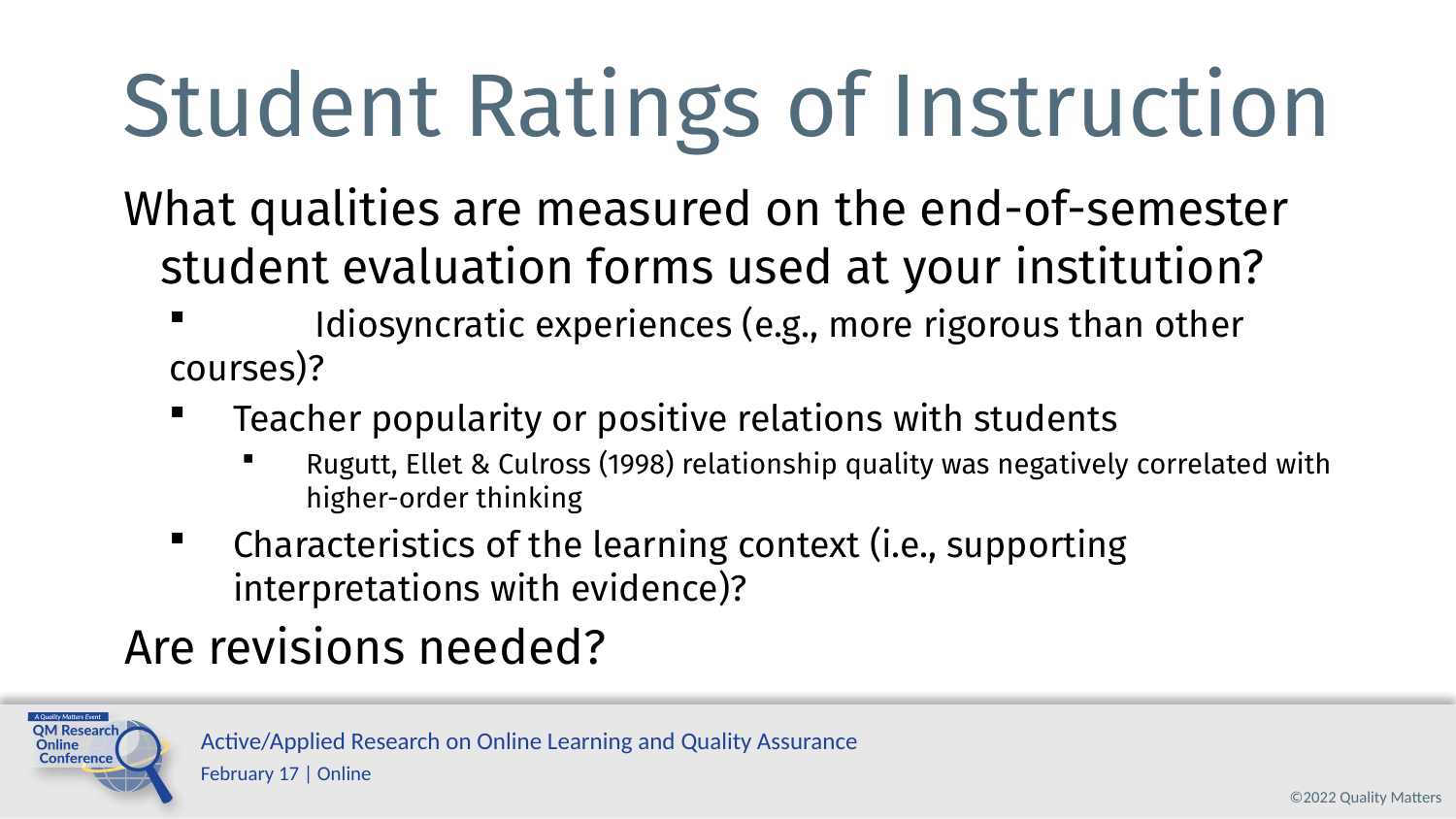

# Student Ratings of Instruction
What qualities are measured on the end-of-semester student evaluation forms used at your institution?
	Idiosyncratic experiences (e.g., more rigorous than other courses)?
Teacher popularity or positive relations with students
Rugutt, Ellet & Culross (1998) relationship quality was negatively correlated with higher-order thinking
Characteristics of the learning context (i.e., supporting interpretations with evidence)?
Are revisions needed?